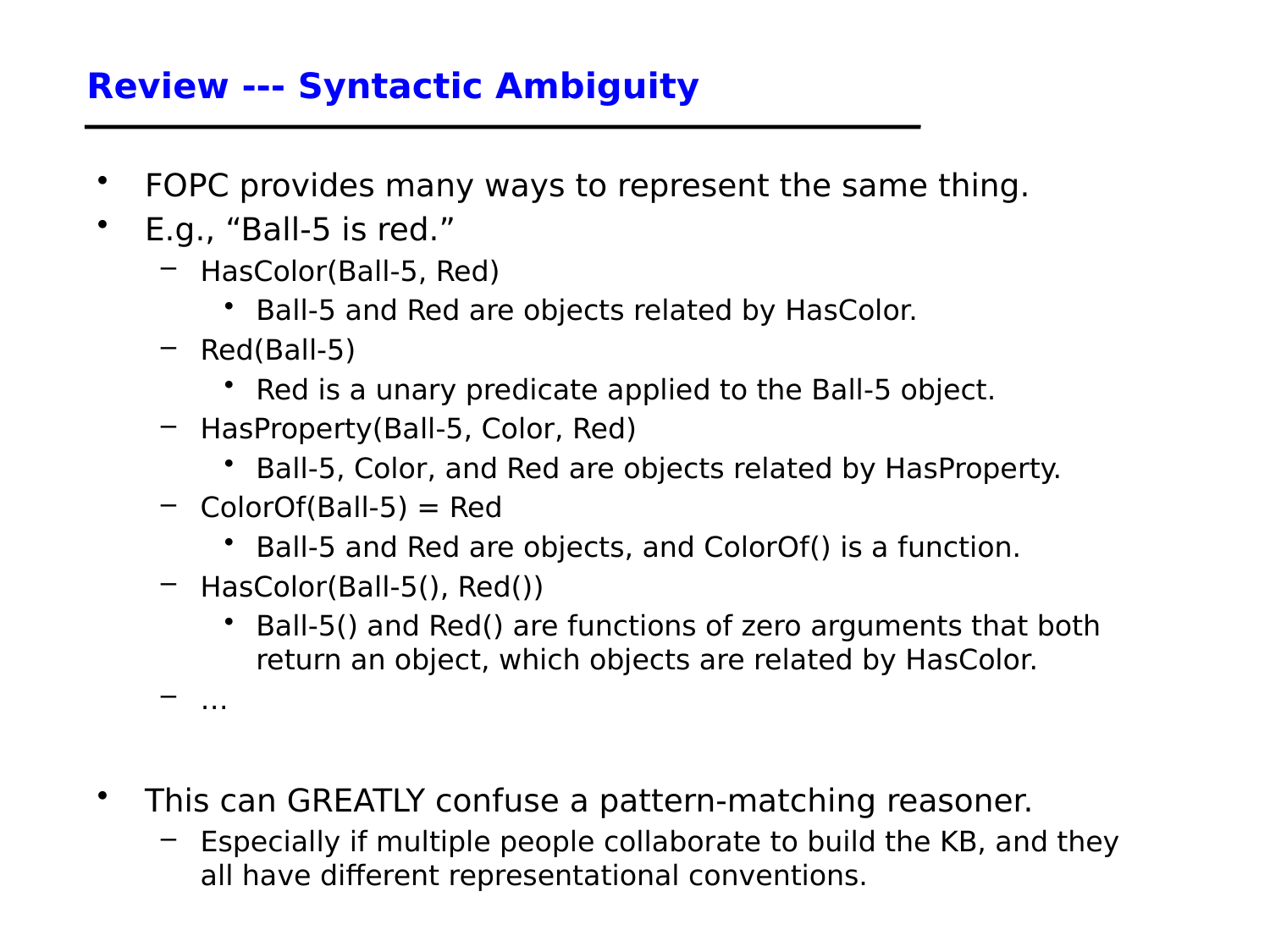

# Review --- Syntactic Ambiguity
FOPC provides many ways to represent the same thing.
E.g., “Ball-5 is red.”
HasColor(Ball-5, Red)
Ball-5 and Red are objects related by HasColor.
Red(Ball-5)
Red is a unary predicate applied to the Ball-5 object.
HasProperty(Ball-5, Color, Red)
Ball-5, Color, and Red are objects related by HasProperty.
ColorOf(Ball-5) = Red
Ball-5 and Red are objects, and ColorOf() is a function.
HasColor(Ball-5(), Red())
Ball-5() and Red() are functions of zero arguments that both return an object, which objects are related by HasColor.
…

This can GREATLY confuse a pattern-matching reasoner.
Especially if multiple people collaborate to build the KB, and they all have different representational conventions.